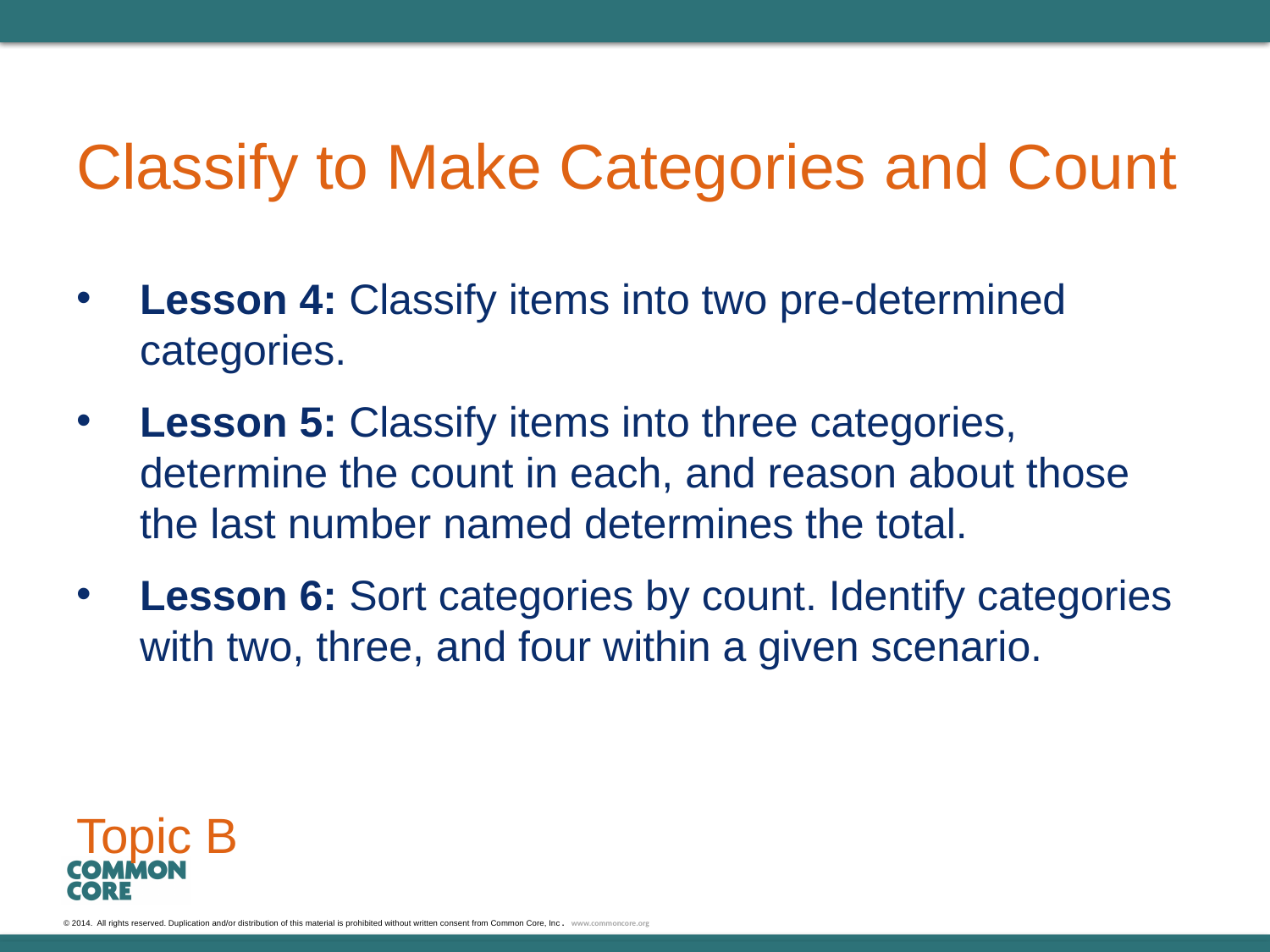

# Classify to Make Categories and Count
Lesson 4: Classify items into two pre-determined categories.
Lesson 5: Classify items into three categories, determine the count in each, and reason about those the last number named determines the total.
Lesson 6: Sort categories by count. Identify categories with two, three, and four within a given scenario.
Topic B